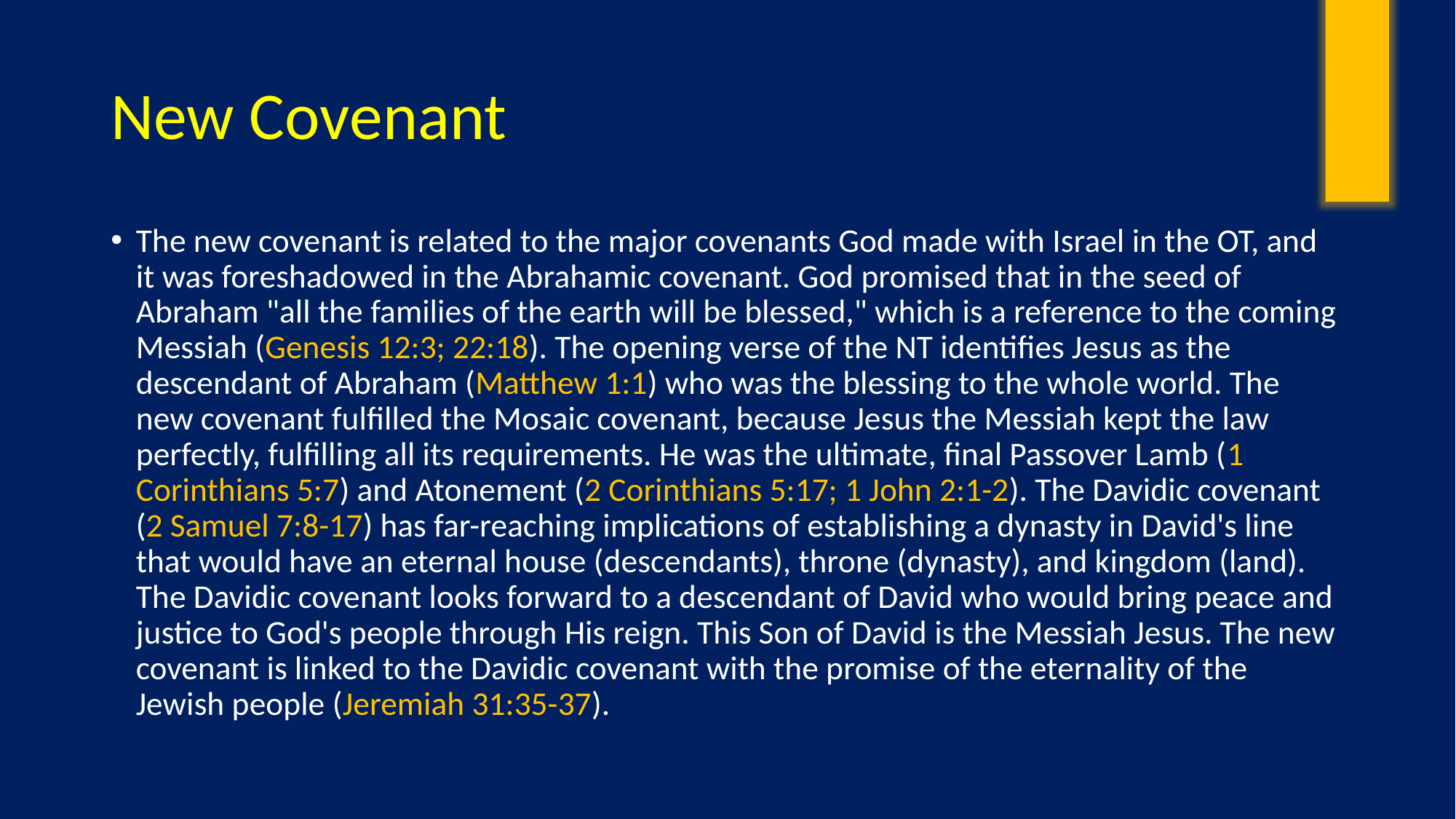

# New Covenant
The new covenant is related to the major covenants God made with Israel in the OT, and it was foreshadowed in the Abrahamic covenant. God promised that in the seed of Abraham "all the families of the earth will be blessed," which is a reference to the coming Messiah (Genesis 12:3; 22:18). The opening verse of the NT identifies Jesus as the descendant of Abraham (Matthew 1:1) who was the blessing to the whole world. The new covenant fulfilled the Mosaic covenant, because Jesus the Messiah kept the law perfectly, fulfilling all its requirements. He was the ultimate, final Passover Lamb (1 Corinthians 5:7) and Atonement (2 Corinthians 5:17; 1 John 2:1-2). The Davidic covenant (2 Samuel 7:8-17) has far-reaching implications of establishing a dynasty in David's line that would have an eternal house (descendants), throne (dynasty), and kingdom (land). The Davidic covenant looks forward to a descendant of David who would bring peace and justice to God's people through His reign. This Son of David is the Messiah Jesus. The new covenant is linked to the Davidic covenant with the promise of the eternality of the Jewish people (Jeremiah 31:35-37).